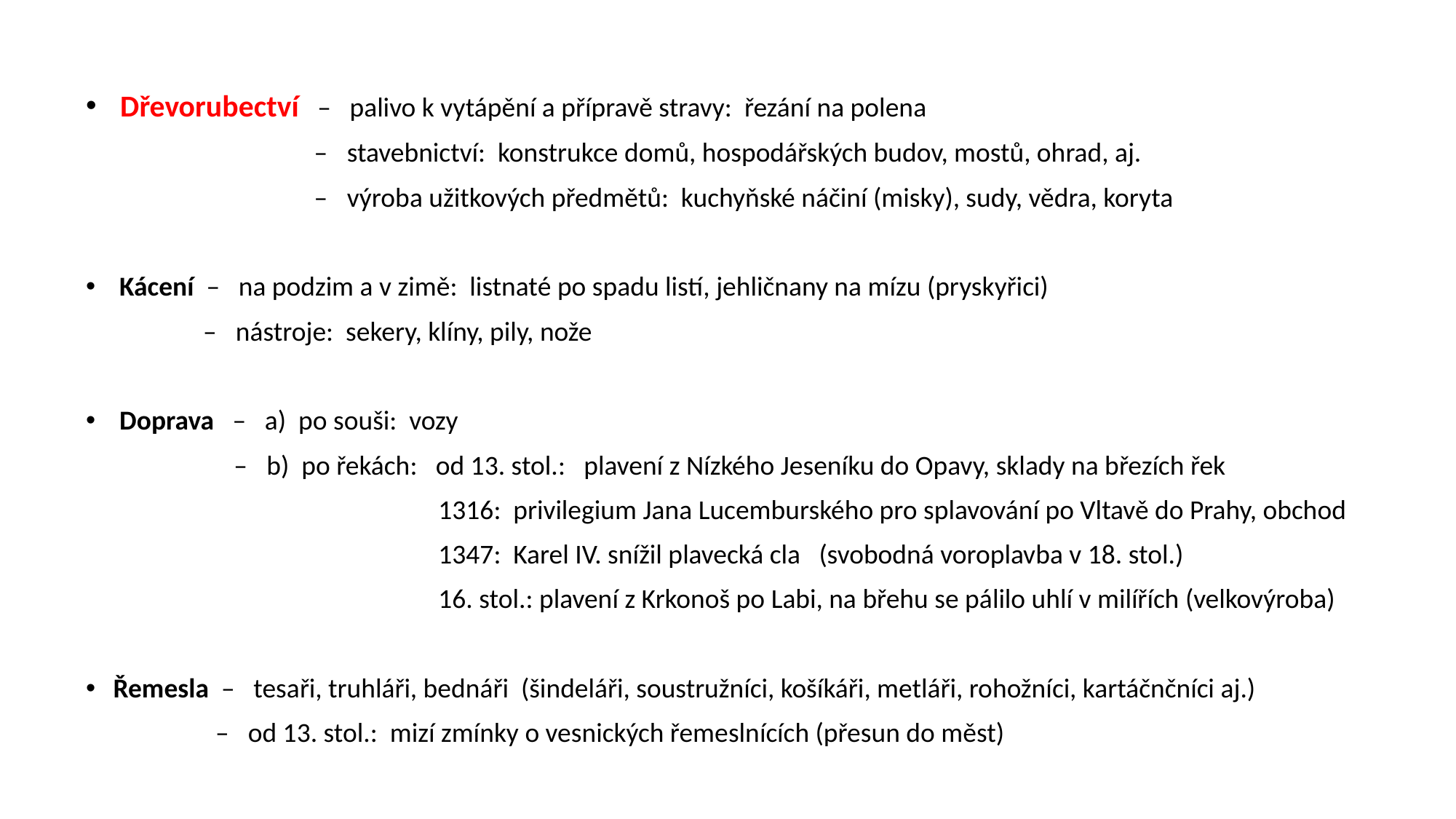

Dřevorubectví   –   palivo k vytápění a přípravě stravy:  řezání na polena
                                     –   stavebnictví:  konstrukce domů, hospodářských budov, mostů, ohrad, aj.
                                     –   výroba užitkových předmětů:  kuchyňské náčiní (misky), sudy, vědra, koryta

 Kácení  –   na podzim a v zimě:  listnaté po spadu listí, jehličnany na mízu (pryskyřici)
                   –   nástroje:  sekery, klíny, pily, nože

 Doprava   –   a)  po souši:  vozy
                        –   b)  po řekách:   od 13. stol.:   plavení z Nízkého Jeseníku do Opavy, sklady na březích řek
                                                         1316:  privilegium Jana Lucemburského pro splavování po Vltavě do Prahy, obchod
                                                         1347:  Karel IV. snížil plavecká cla   (svobodná voroplavba v 18. stol.)
                                                         16. stol.: plavení z Krkonoš po Labi, na břehu se pálilo uhlí v milířích (velkovýroba)

Řemesla  –   tesaři, truhláři, bednáři  (šindeláři, soustružníci, košíkáři, metláři, rohožníci, kartáčnčníci aj.)
                     –   od 13. stol.:  mizí zmínky o vesnických řemeslnících (přesun do měst)